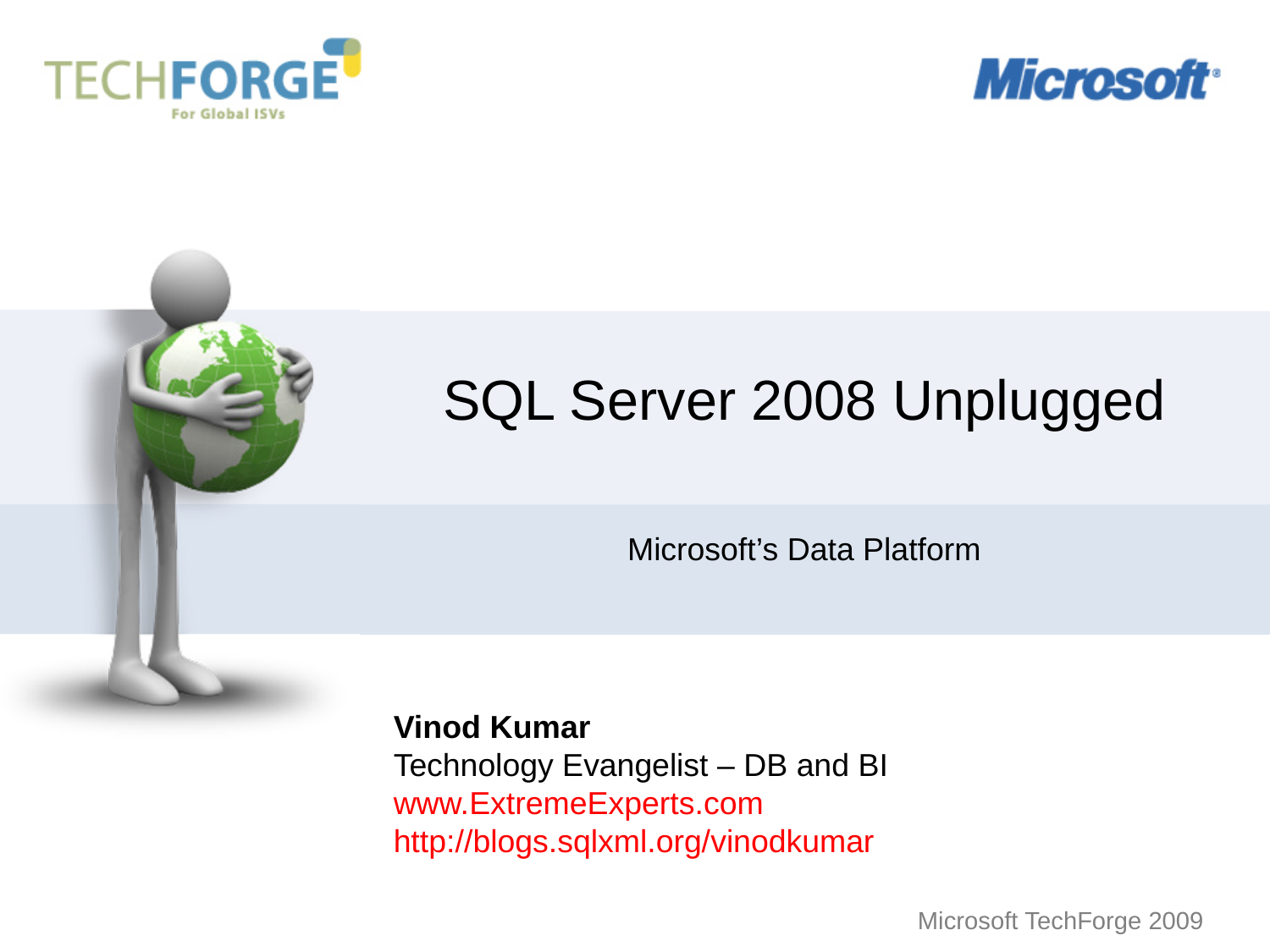

# SQL Server 2008 Unplugged
Microsoft’s Data Platform
Vinod Kumar
Technology Evangelist – DB and BI
www.ExtremeExperts.com
http://blogs.sqlxml.org/vinodkumar